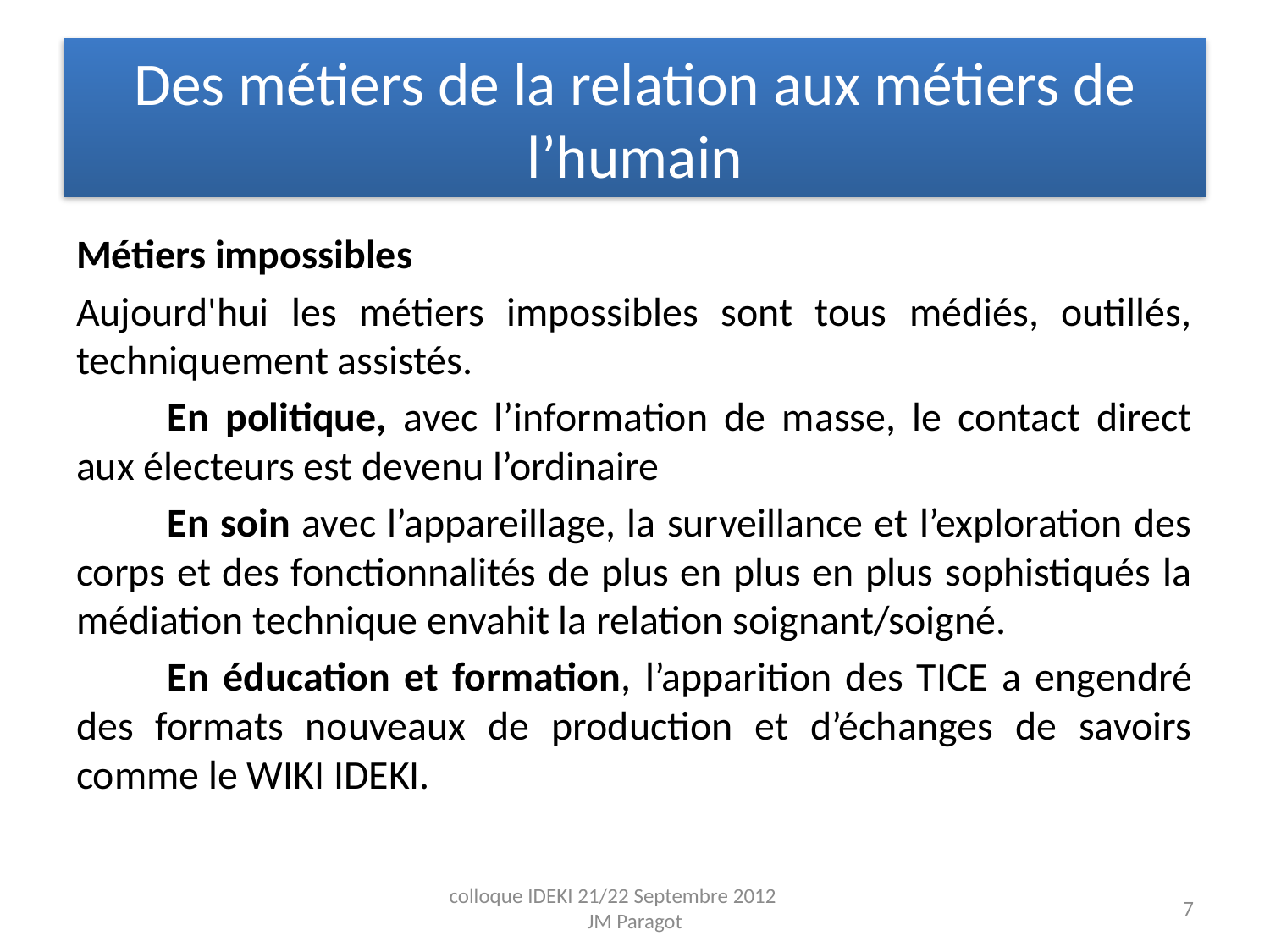

# Des métiers de la relation aux métiers de l’humain
Métiers impossibles
Aujourd'hui les métiers impossibles sont tous médiés, outillés, techniquement assistés.
	En politique, avec l’information de masse, le contact direct aux électeurs est devenu l’ordinaire
	En soin avec l’appareillage, la surveillance et l’exploration des corps et des fonctionnalités de plus en plus en plus sophistiqués la médiation technique envahit la relation soignant/soigné.
	En éducation et formation, l’apparition des TICE a engendré des formats nouveaux de production et d’échanges de savoirs comme le WIKI IDEKI.

colloque IDEKI 21/22 Septembre 2012          JM Paragot
7